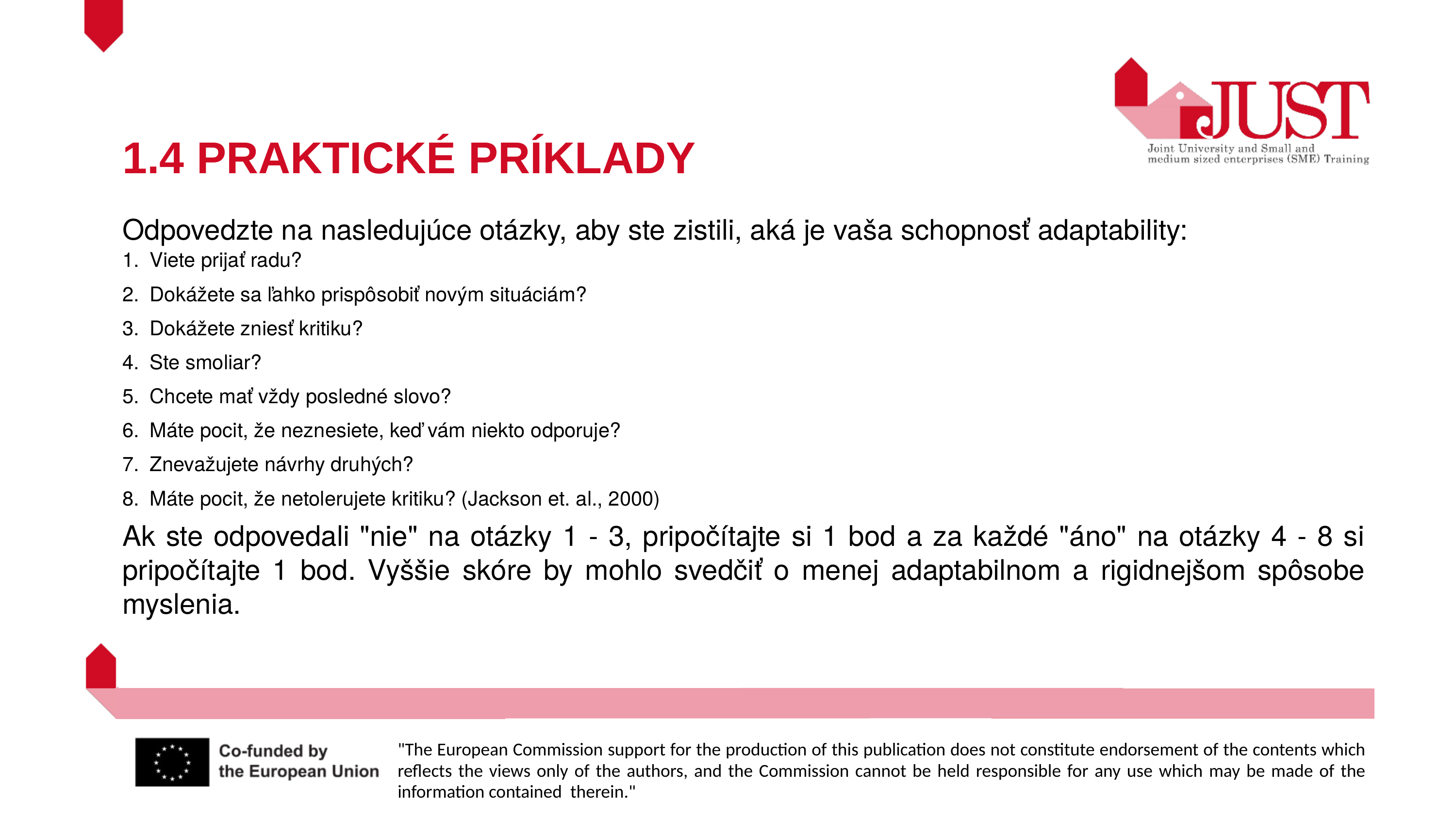

1.4 PRAKTICKÉ PRÍKLADY
Odpovedzte na nasledujúce otázky, aby ste zistili, aká je vaša schopnosť adaptability:
Viete prijať radu?
Dokážete sa ľahko prispôsobiť novým situáciám?
Dokážete zniesť kritiku?
Ste smoliar?
Chcete mať vždy posledné slovo?
Máte pocit, že neznesiete, keď vám niekto odporuje?
Znevažujete návrhy druhých?
Máte pocit, že netolerujete kritiku? (Jackson et. al., 2000)
Ak ste odpovedali "nie" na otázky 1 - 3, pripočítajte si 1 bod a za každé "áno" na otázky 4 - 8 si pripočítajte 1 bod. Vyššie skóre by mohlo svedčiť o menej adaptabilnom a rigidnejšom spôsobe myslenia.